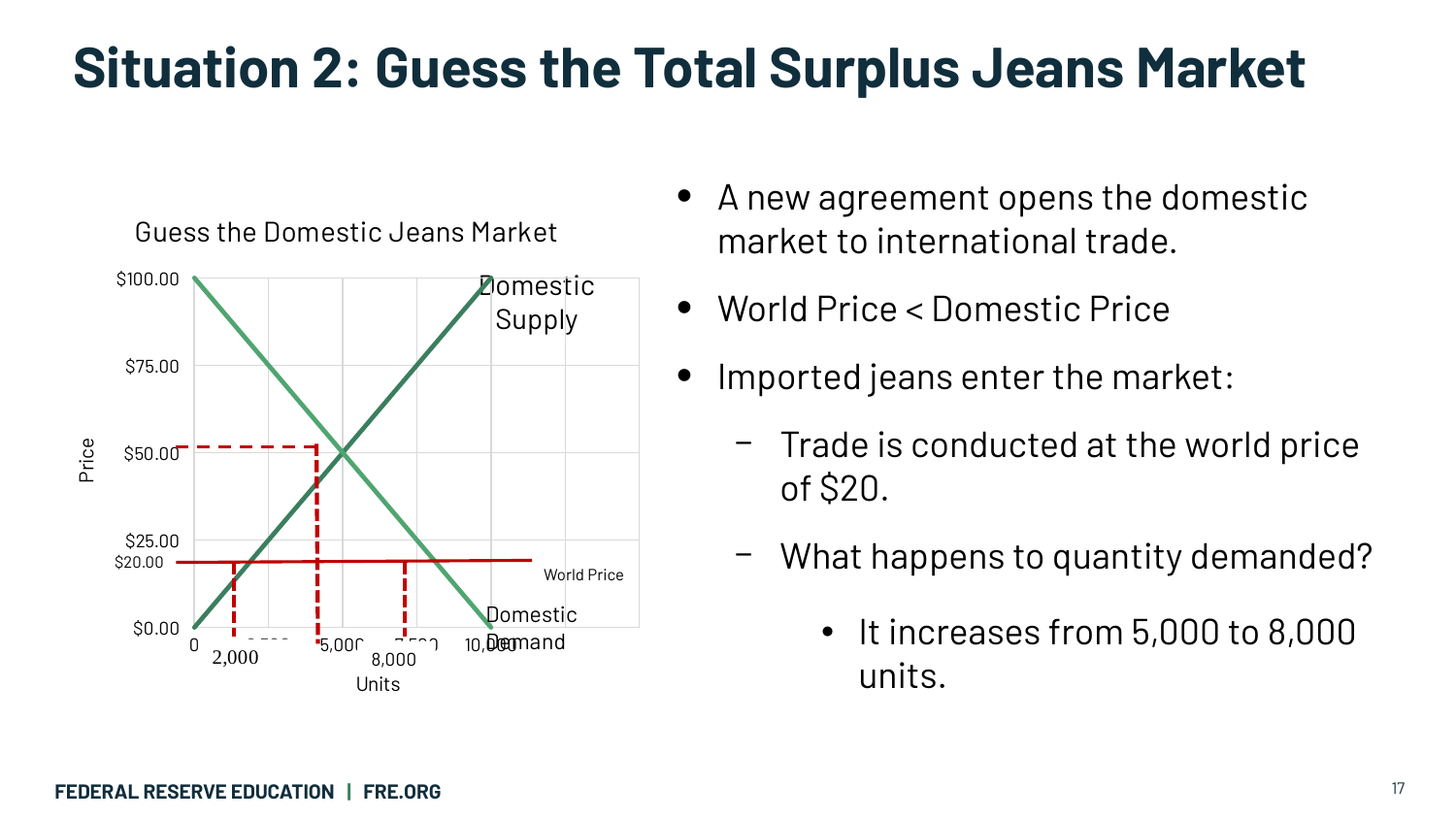

# Situation 2: Guess the Total Surplus Jeans Market
A new agreement opens the domestic market to international trade.
World Price < Domestic Price
Imported jeans enter the market:
Trade is conducted at the world price of $20.
What happens to quantity demanded?
It increases from 5,000 to 8,000 units.

### Chart: Guess the Domestic Jeans Market

| Category | Supply | Demand |
|---|---|---|
| 0 | 0.0 | 100.0 |
| 2500 | 25.0 | 75.0 |
| 5000 | 50.0 | 50.0 |
| 7500 | 75.0 | 25.0 |
| 10000 | 100.0 | 0.0 |
|  | None | None |
|  | None | None |
Domestic
Supply
$20.00
World Price